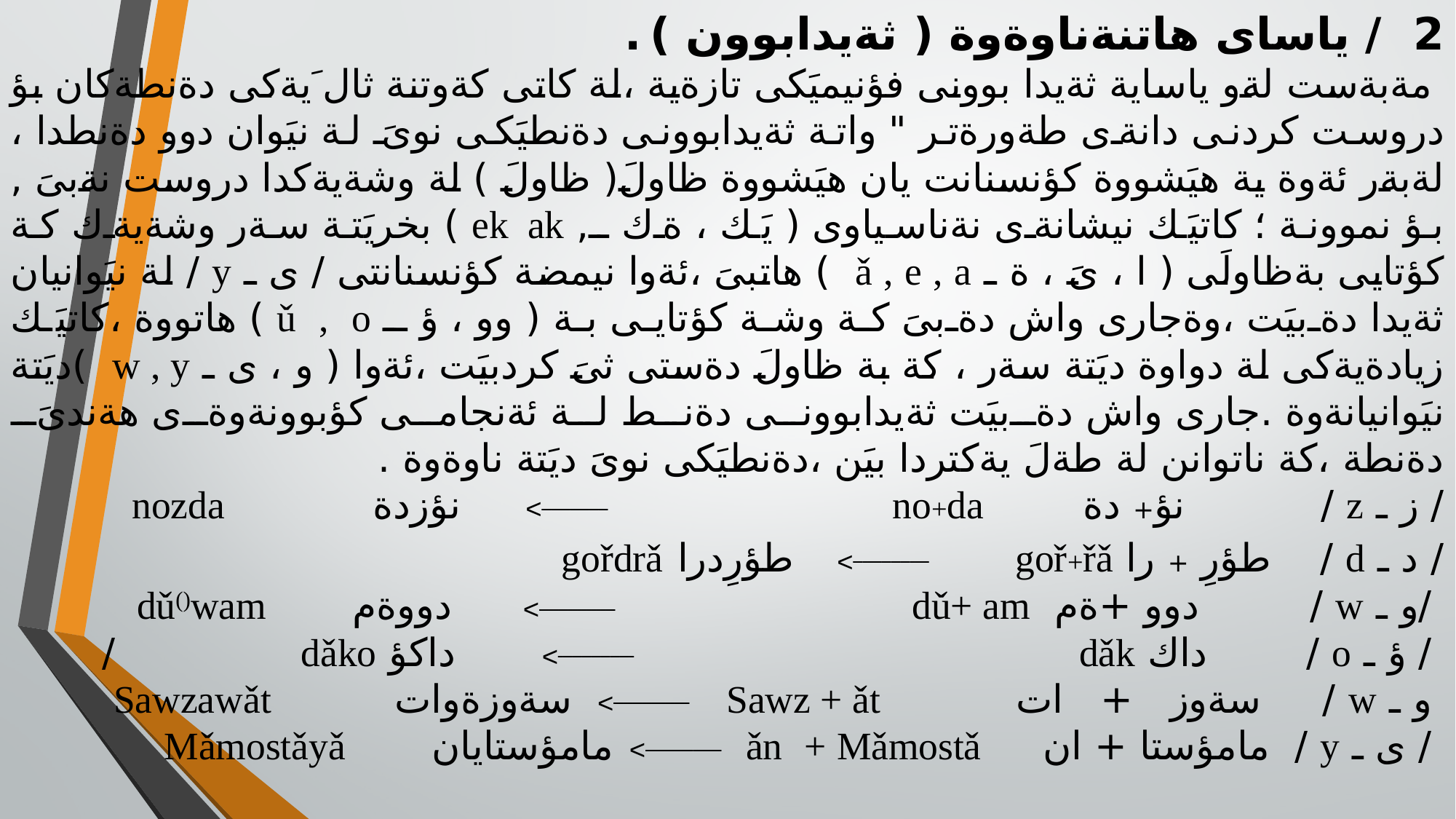

2  / ياساى هاتنةناوةوة ( ثةيدابوون ) .
 مةبةست لةو ياساية ثةيدا بوونى فؤنيميَكى تازةية ،لة كاتى كةوتنة ثال َيةكى دةنطةكان بؤ دروست كردنى دانةى طةورةتر " واتة ثةيدابوونى دةنطيَكى نوىَ لة نيَوان دوو دةنطدا ، لةبةر ئةوة ية هيَشووة كؤنسنانت يان هيَشووة ظاولَ( ظاولَ ) لة وشةيةكدا دروست نةبىَ , بؤ نموونة ؛ كاتيَك نيشانةى نةناسياوى ( يَك ، ةك ـ, ek ak ) بخريَتة سةر وشةيةك كة كؤتايى بةظاولَى ( ا ، ىَ ، ة ـ ǎ , e , a  ) هاتبىَ ،ئةوا نيمضة كؤنسنانتى / ى ـ y / لة نيَوانيان ثةيدا دةبيَت ،وةجارى واش دةبىَ كة وشة كؤتايى بة ( وو ، ؤ ـ ǔ , o ) هاتووة ،كاتيَك زيادةيةكى لة دواوة ديَتة سةر ، كة بة ظاولَ دةستى ثىَ كردبيَت ،ئةوا ( و ، ى ـ w , y  )ديَتة نيَوانيانةوة .جارى واش دةبيَت ثةيدابوونى دةنط لة ئةنجامى كؤبوونةوةى هةندىَ دةنطة ،كة ناتوانن لة طةلَ يةكتردا بيَن ،دةنطيَكى نوىَ ديَتة ناوةوة .
/ ز ـ z /           نؤ+ دة        no+da                       ــــــــــــــ>      نؤزدة            nozda
/ د ـ d /    طؤرِ + را goř+řǎ       ــــــــــــــــ>    طؤرِدرا gořdrǎ
 /و ـ w /         دوو +ةم  dǔ+ am                        ــــــــــــــــ>      دووةم       dǔ()wam
 / ؤ ـ o /        داك dǎk                                    ــــــــــــــــ>        داكؤ dǎko               /
 و ـ w /     سةوز   +   ات           Sawz + ǎt   ــــــــــــــــ>  سةوزةوات          Sawzawǎt
 / ى ـ y /  مامؤستا + ان     ǎn  + Mǎmostǎ  ــــــــــــــــ>  مامؤستايان       Mǎmostǎyǎ